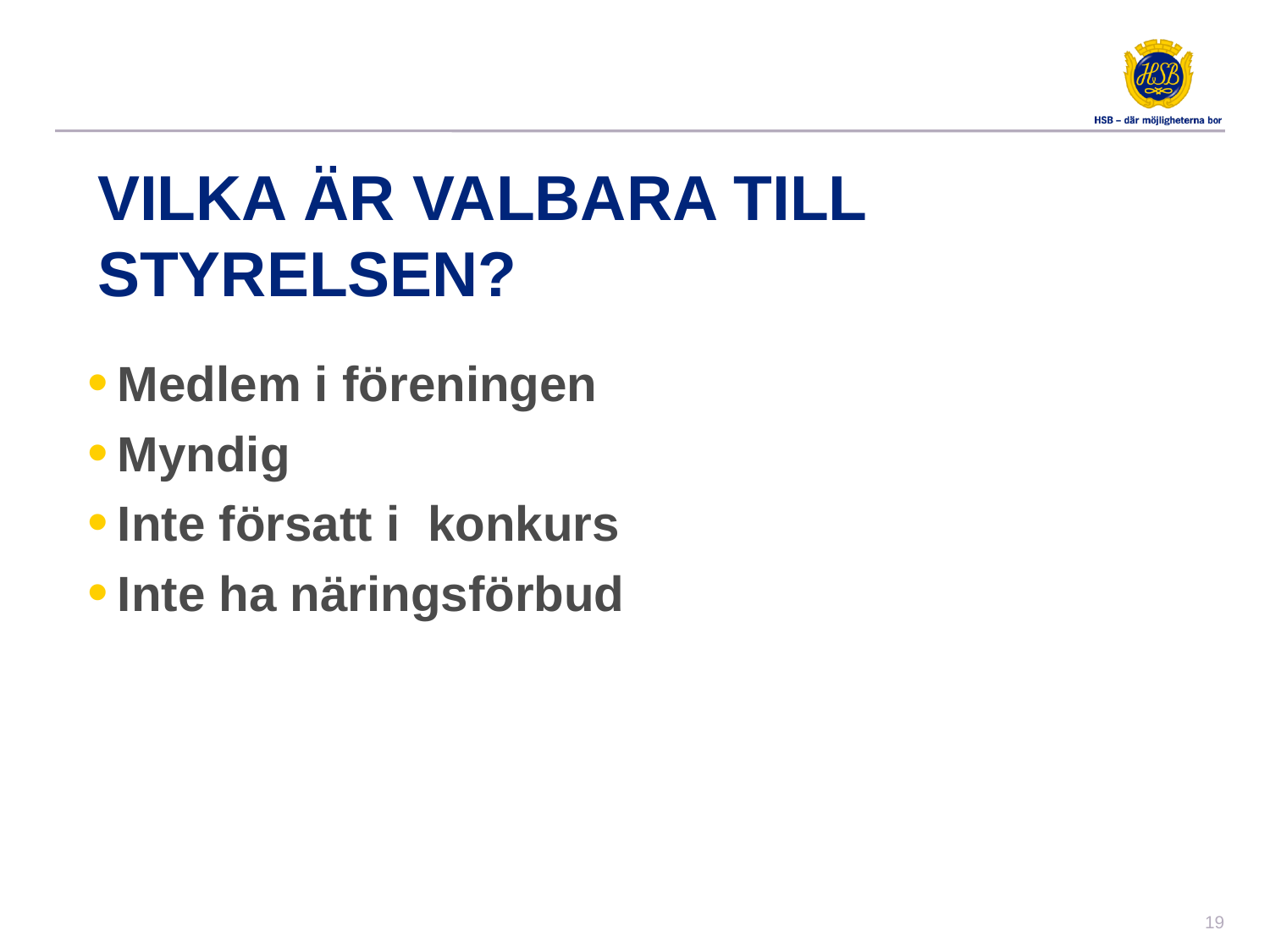

# Vilka är valbara till styrelsen?
Medlem i föreningen
Myndig
Inte försatt i  konkurs
Inte ha näringsförbud
19